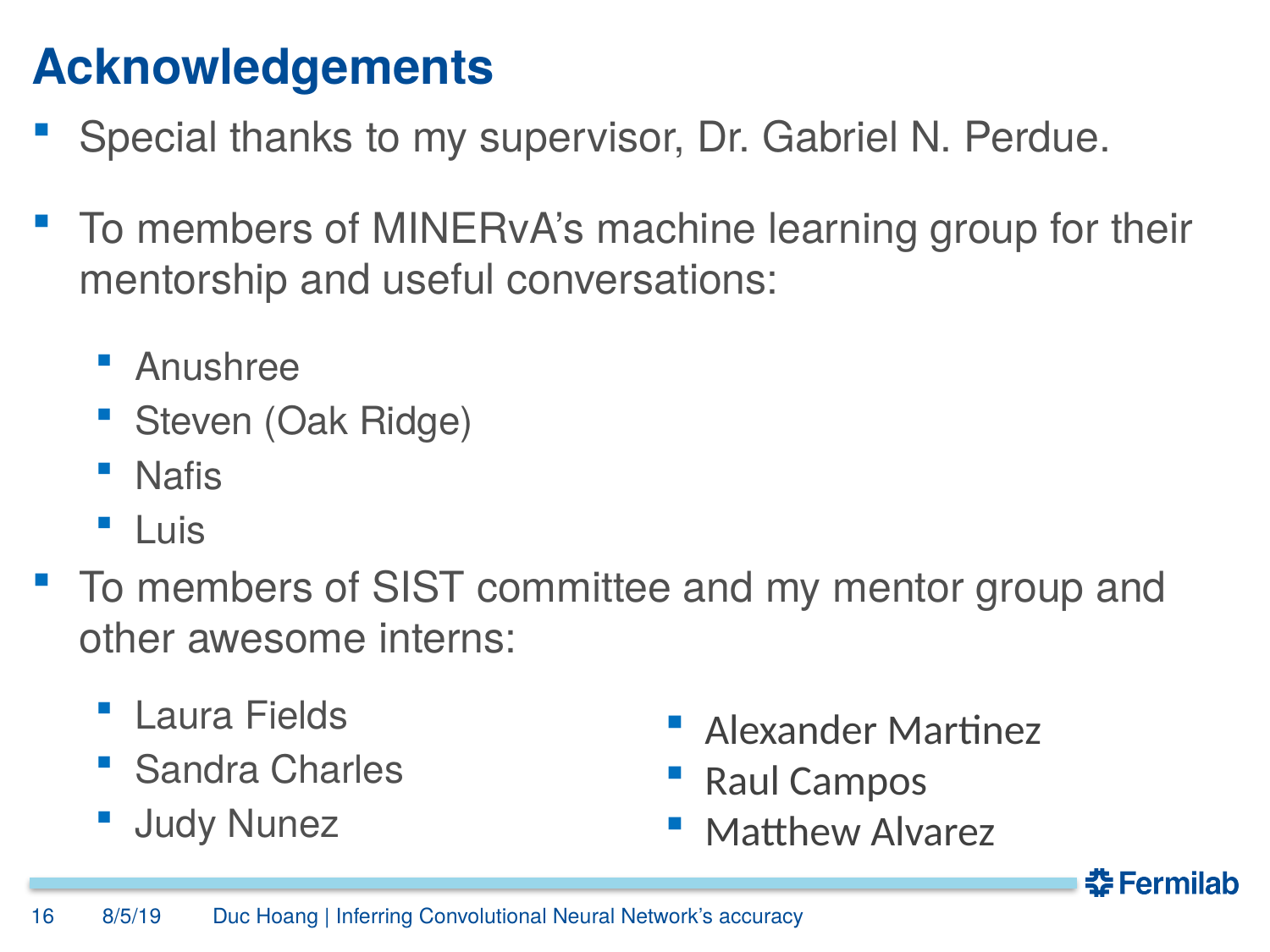

# Acknowledgements
Special thanks to my supervisor, Dr. Gabriel N. Perdue.
To members of MINERvA’s machine learning group for their mentorship and useful conversations:
Anushree
Steven (Oak Ridge)
Nafis
Luis
To members of SIST committee and my mentor group and other awesome interns:
Laura Fields
Sandra Charles
Judy Nunez

 Alexander Martinez
 Raul Campos
 Matthew Alvarez
16
8/5/19
Duc Hoang | Inferring Convolutional Neural Network’s accuracy